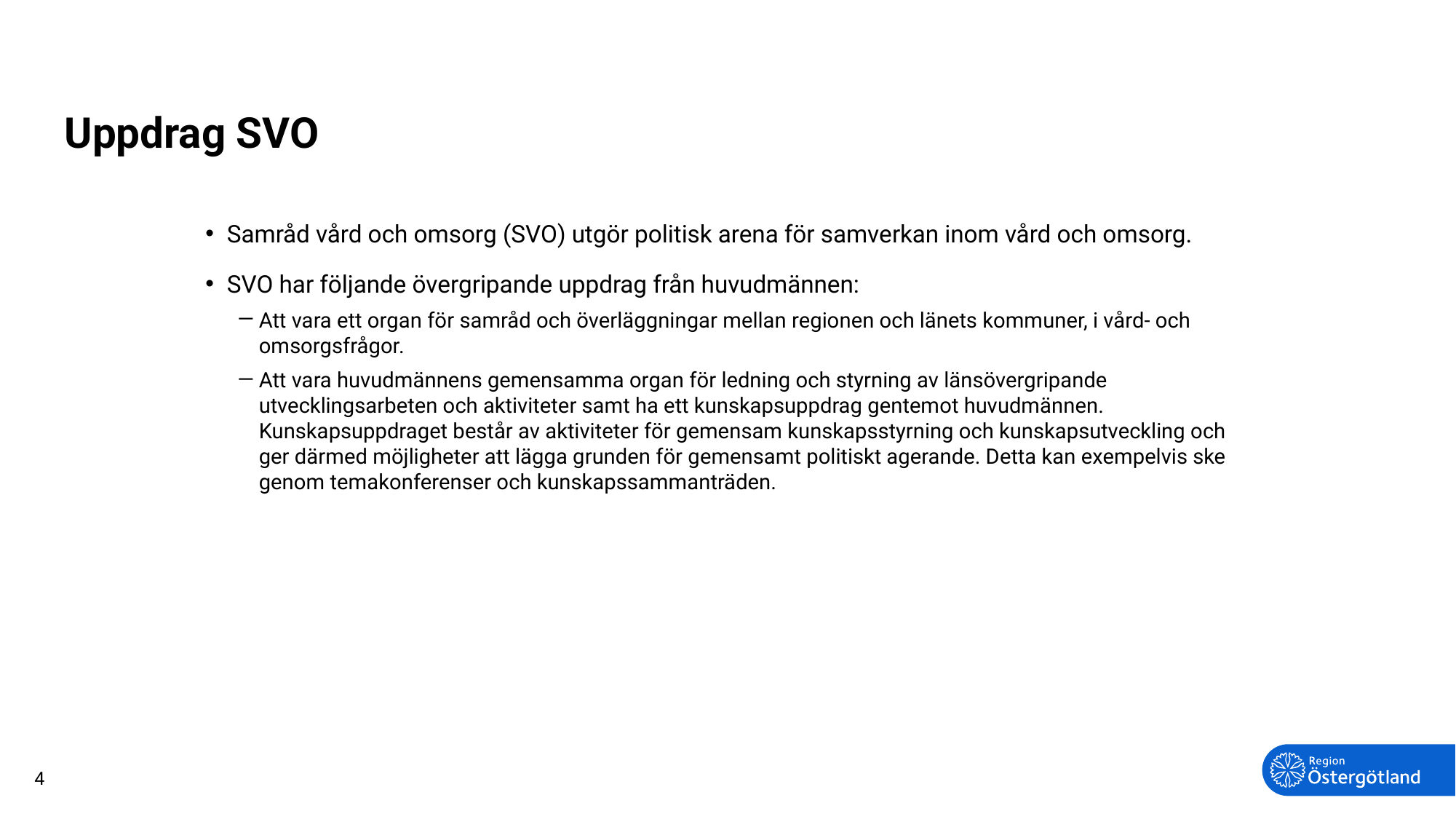

# Uppdrag SVO
Samråd vård och omsorg (SVO) utgör politisk arena för samverkan inom vård och omsorg.
SVO har följande övergripande uppdrag från huvudmännen:
Att vara ett organ för samråd och överläggningar mellan regionen och länets kommuner, i vård- och omsorgsfrågor.
Att vara huvudmännens gemensamma organ för ledning och styrning av länsövergripande utvecklingsarbeten och aktiviteter samt ha ett kunskapsuppdrag gentemot huvudmännen. Kunskapsuppdraget består av aktiviteter för gemensam kunskapsstyrning och kunskapsutveckling och ger därmed möjligheter att lägga grunden för gemensamt politiskt agerande. Detta kan exempelvis ske genom temakonferenser och kunskapssammanträden.

4